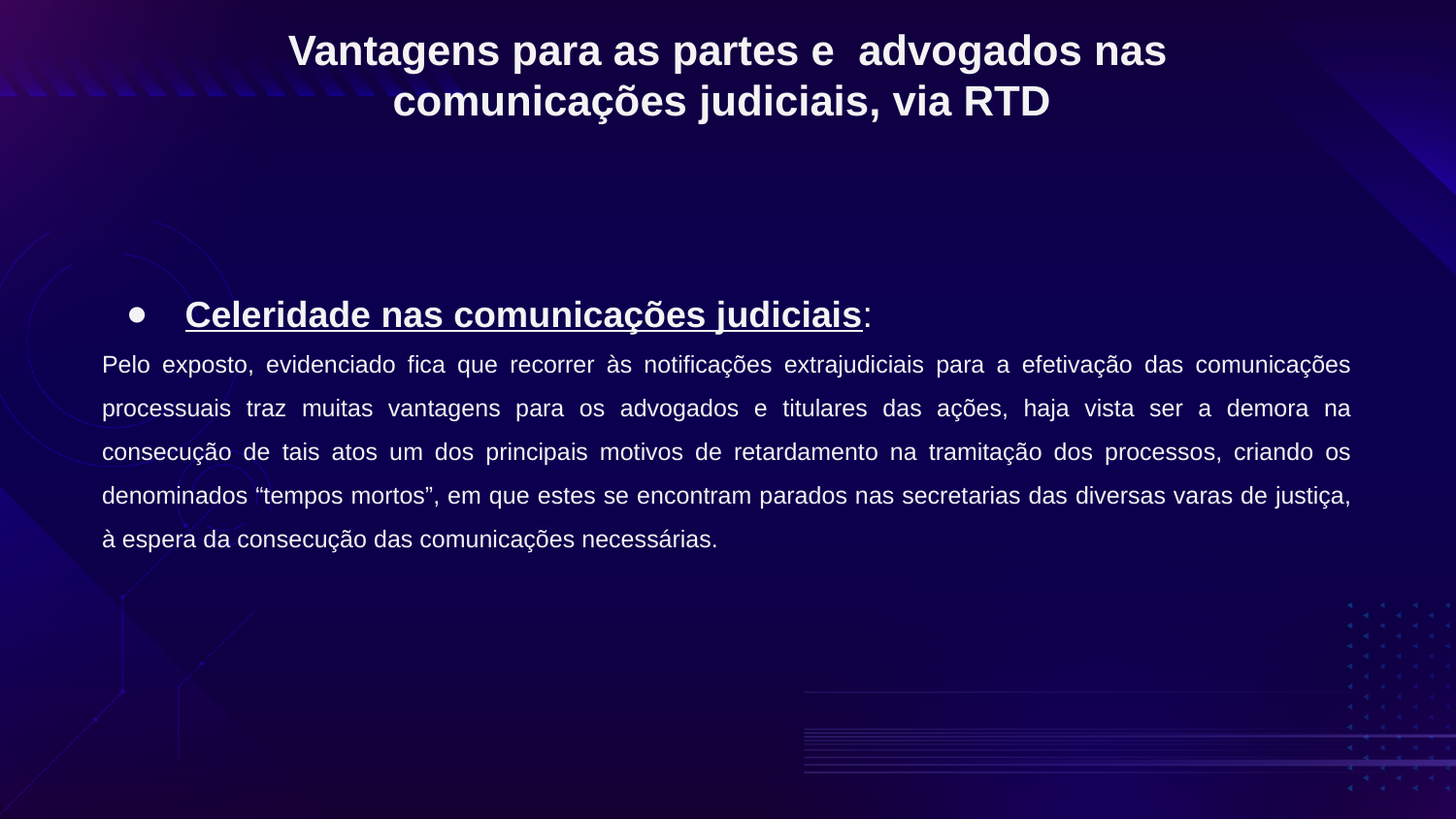

# Vantagens para as partes e  advogados nas comunicações judiciais, via RTD
 Celeridade nas comunicações judiciais:
Pelo exposto, evidenciado fica que recorrer às notificações extrajudiciais para a efetivação das comunicações processuais traz muitas vantagens para os advogados e titulares das ações, haja vista ser a demora na consecução de tais atos um dos principais motivos de retardamento na tramitação dos processos, criando os denominados “tempos mortos”, em que estes se encontram parados nas secretarias das diversas varas de justiça, à espera da consecução das comunicações necessárias.